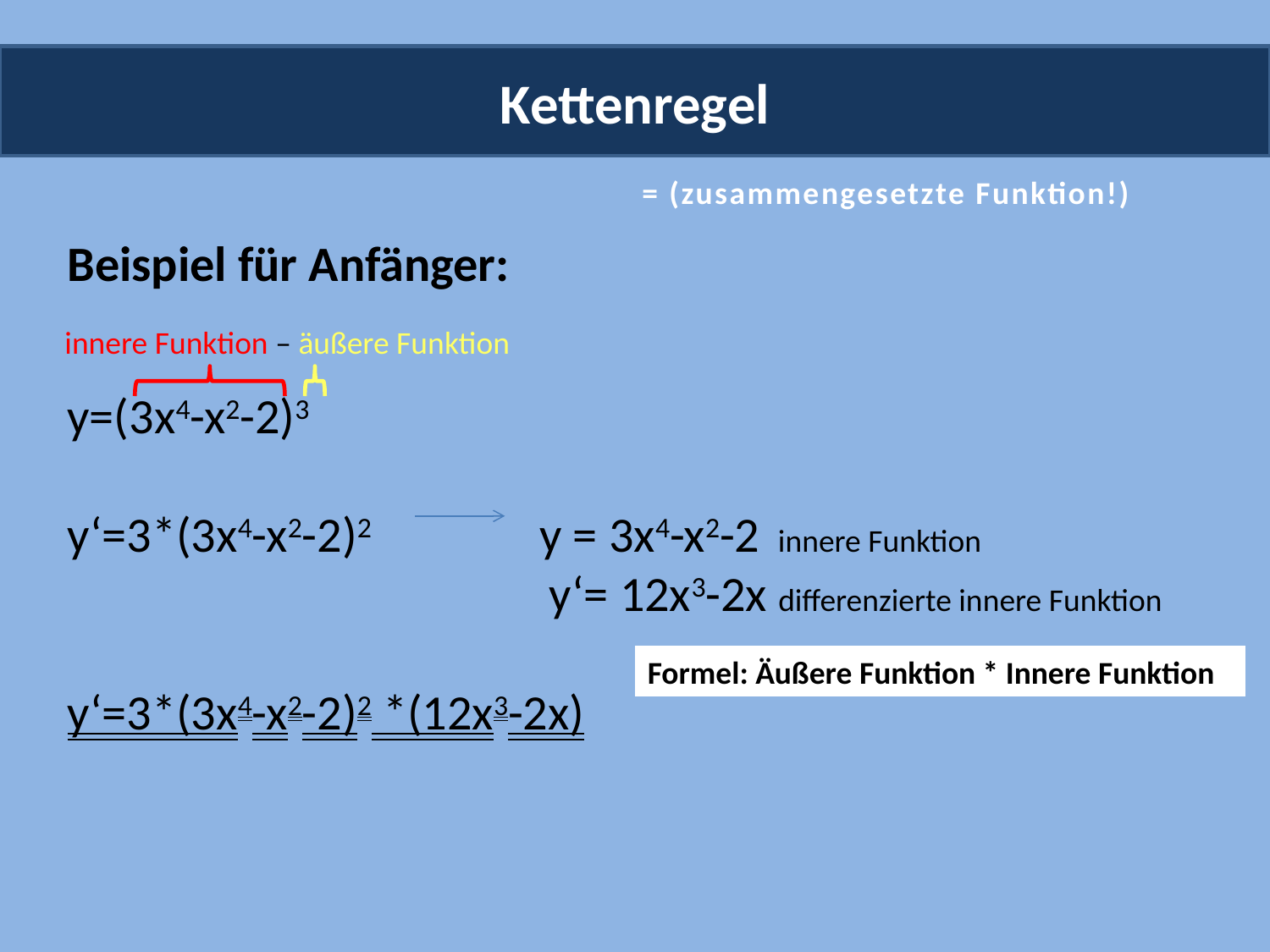

Kettenregel
= (zusammengesetzte Funktion!)
Beispiel für Anfänger:

y=(3x4-x2-2)3

y‘=3*(3x4-x2-2)2               y = 3x4-x2-2  innere Funktion 	   			        	         y‘= 12x3-2x differenzierte innere Funktion

y‘=3*(3x4-x2-2)2 *(12x3-2x)

 innere Funktion – äußere Funktion

Formel: Äußere Funktion * Innere Funktion